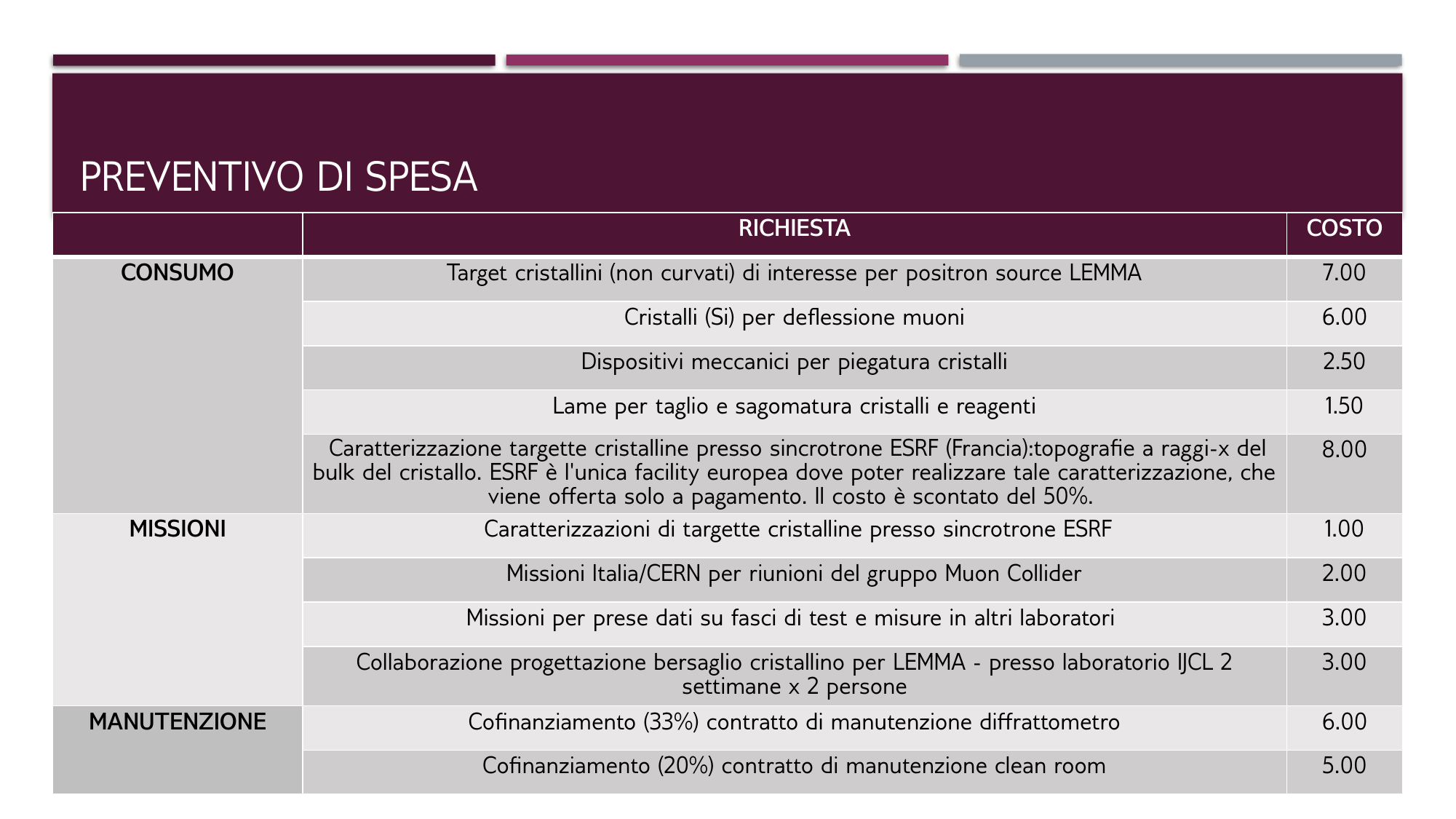

# Preventivo di spesa
|  | RICHIESTA | COSTO |
| --- | --- | --- |
| CONSUMO | Target cristallini (non curvati) di interesse per positron source LEMMA | 7.00 |
|  | Cristalli (Si) per deflessione muoni | 6.00 |
|  | Dispositivi meccanici per piegatura cristalli | 2.50 |
|  | Lame per taglio e sagomatura cristalli e reagenti | 1.50 |
|  | Caratterizzazione targette cristalline presso sincrotrone ESRF (Francia):topografie a raggi-x del bulk del cristallo. ESRF è l'unica facility europea dove poter realizzare tale caratterizzazione, che viene offerta solo a pagamento. Il costo è scontato del 50%. | 8.00 |
| MISSIONI | Caratterizzazioni di targette cristalline presso sincrotrone ESRF | 1.00 |
|  | Missioni Italia/CERN per riunioni del gruppo Muon Collider | 2.00 |
|  | Missioni per prese dati su fasci di test e misure in altri laboratori | 3.00 |
|  | Collaborazione progettazione bersaglio cristallino per LEMMA - presso laboratorio IJCL 2 settimane x 2 persone | 3.00 |
| MANUTENZIONE | Cofinanziamento (33%) contratto di manutenzione diffrattometro | 6.00 |
|  | Cofinanziamento (20%) contratto di manutenzione clean room | 5.00 |